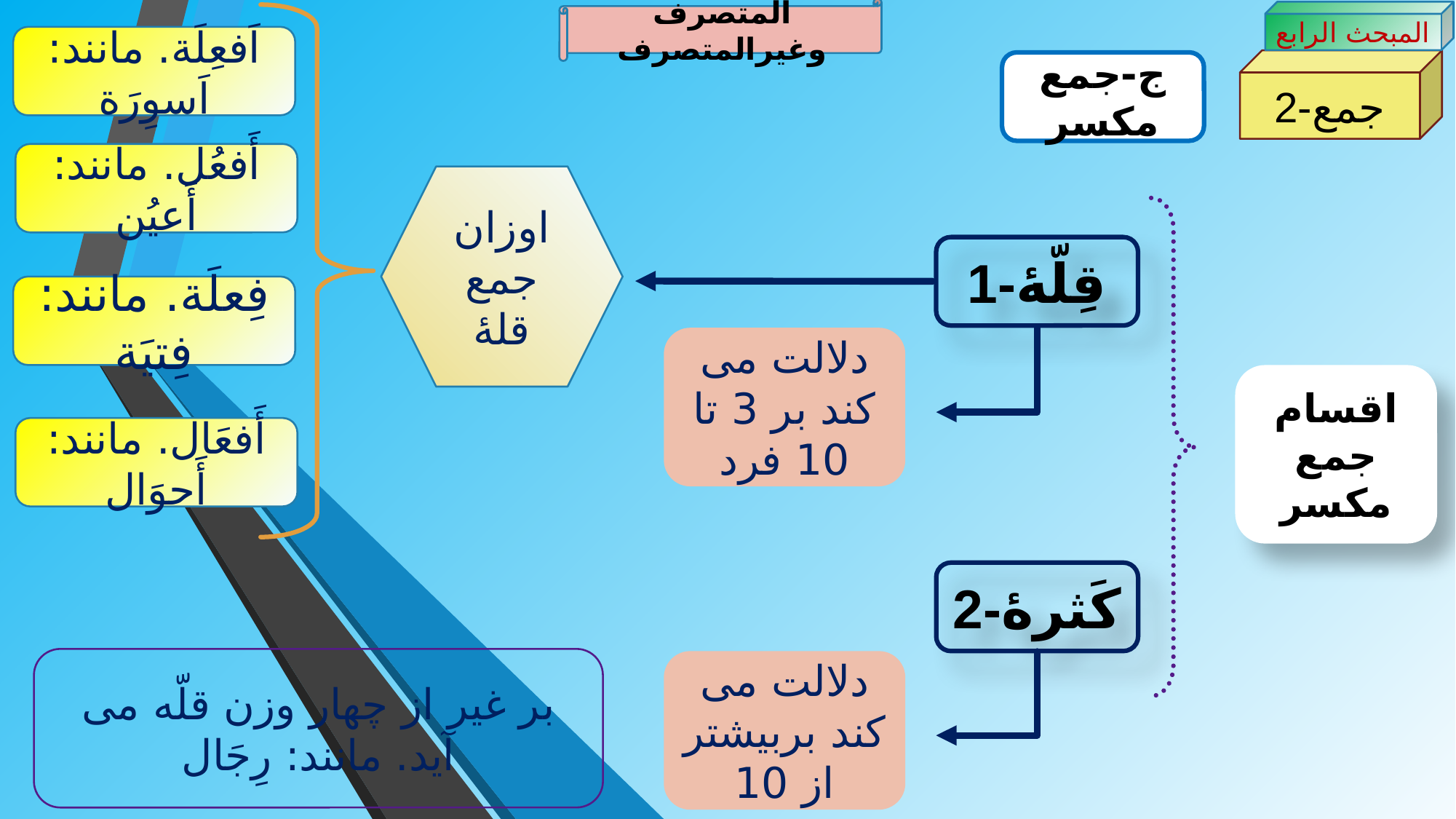

المتصرف وغیرالمتصرف
المبحث الرابع

اَفعِلَة. مانند: اَسوِرَة
2-جمع
ج-جمع مکسر
أَفعُل. مانند: أَعیُن
اوزان جمع قلۀ

1-قِلّۀ
فِعلَة. مانند: فِتیَة
دلالت می کند بر 3 تا 10 فرد
اقسام جمع مکسر
أَفعَال. مانند: أَحوَال
2-کَثرۀ
بر غیر از چهار وزن قلّه می آید. مانند: رِجَال
دلالت می کند بربیشتر از 10